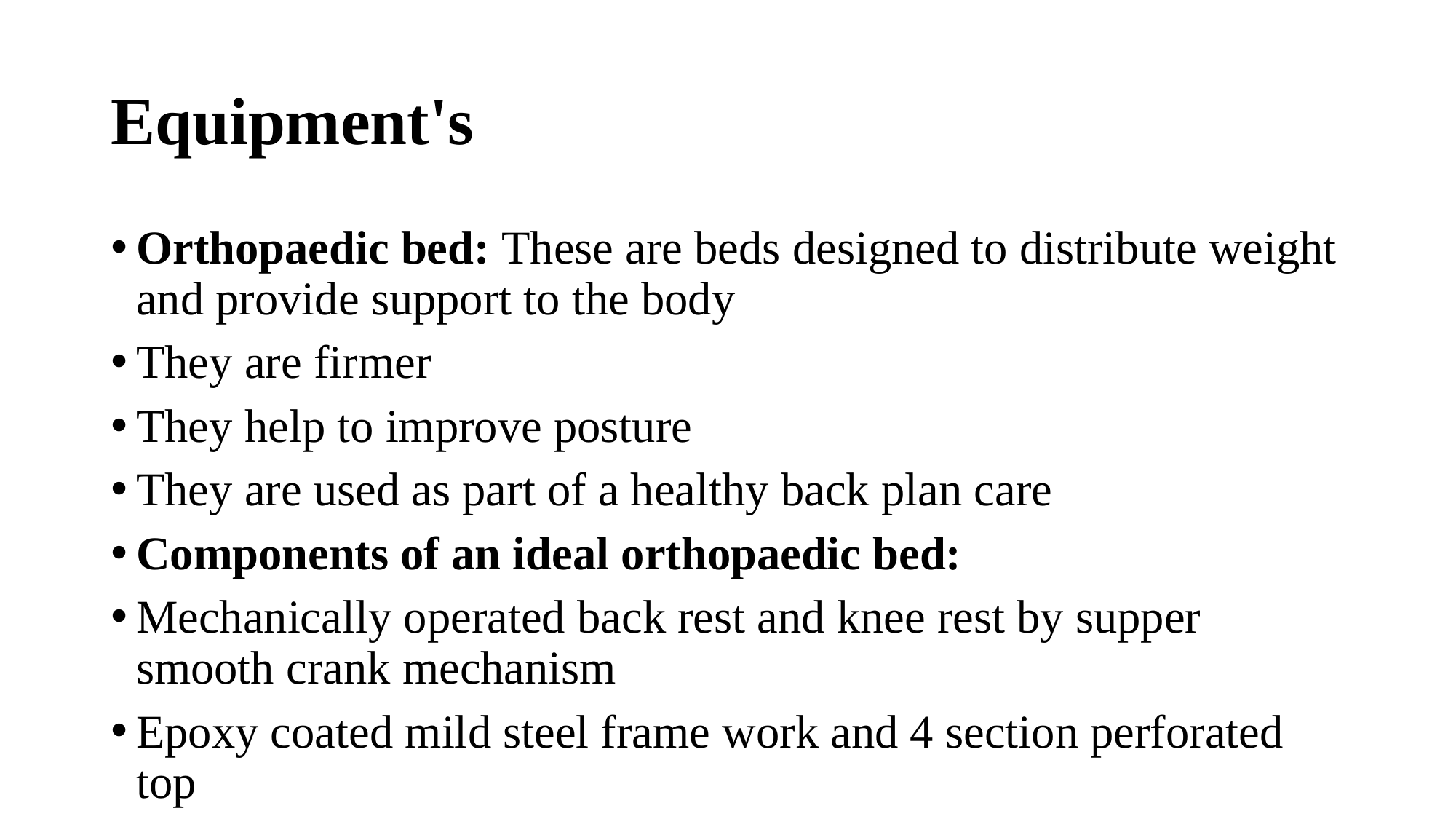

# Equipment's
Orthopaedic bed: These are beds designed to distribute weight and provide support to the body
They are firmer
They help to improve posture
They are used as part of a healthy back plan care
Components of an ideal orthopaedic bed:
Mechanically operated back rest and knee rest by supper smooth crank mechanism
Epoxy coated mild steel frame work and 4 section perforated top